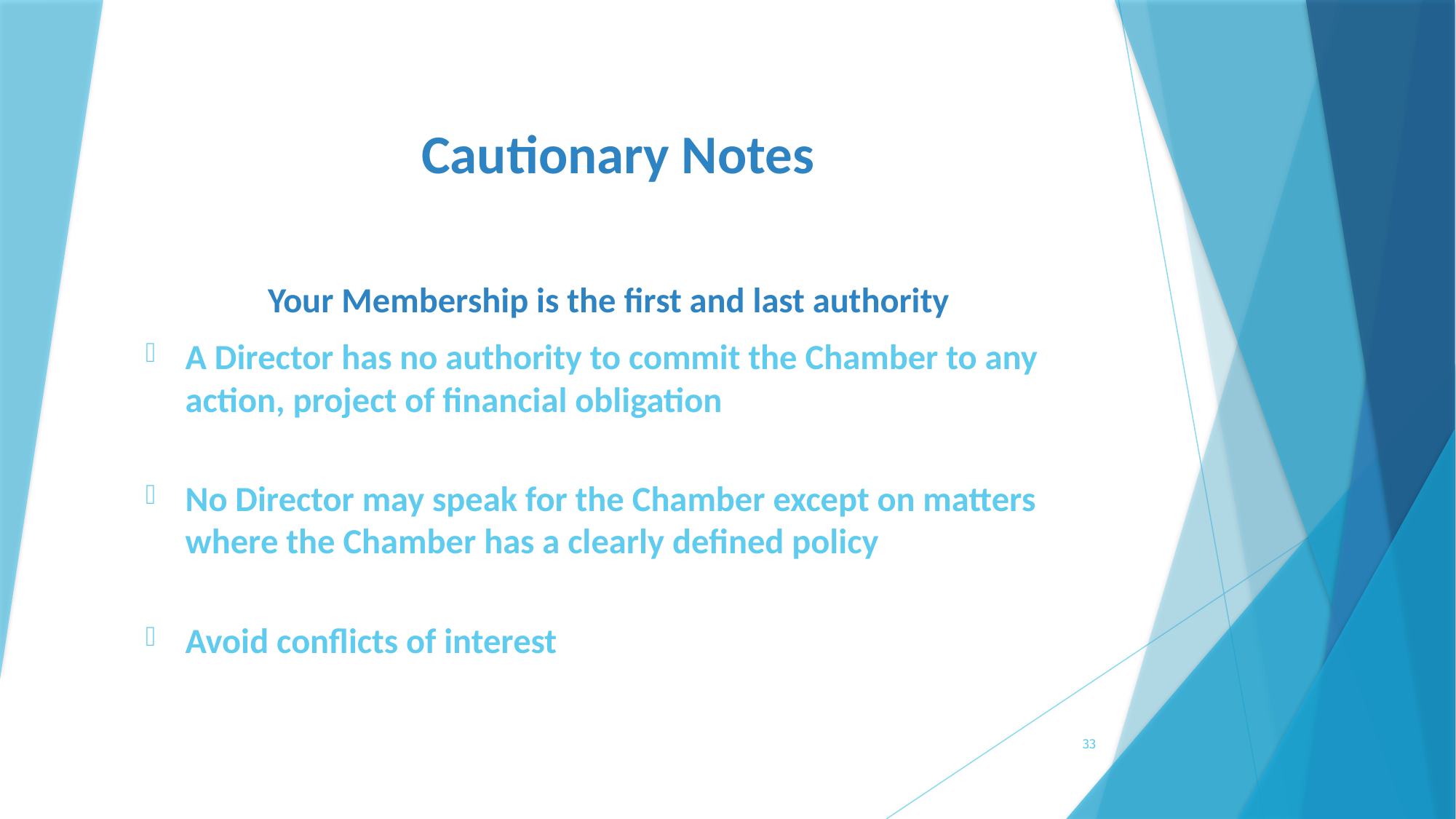

# Cautionary Notes
Your Membership is the first and last authority
A Director has no authority to commit the Chamber to any action, project of financial obligation
No Director may speak for the Chamber except on matters where the Chamber has a clearly defined policy
Avoid conflicts of interest

33